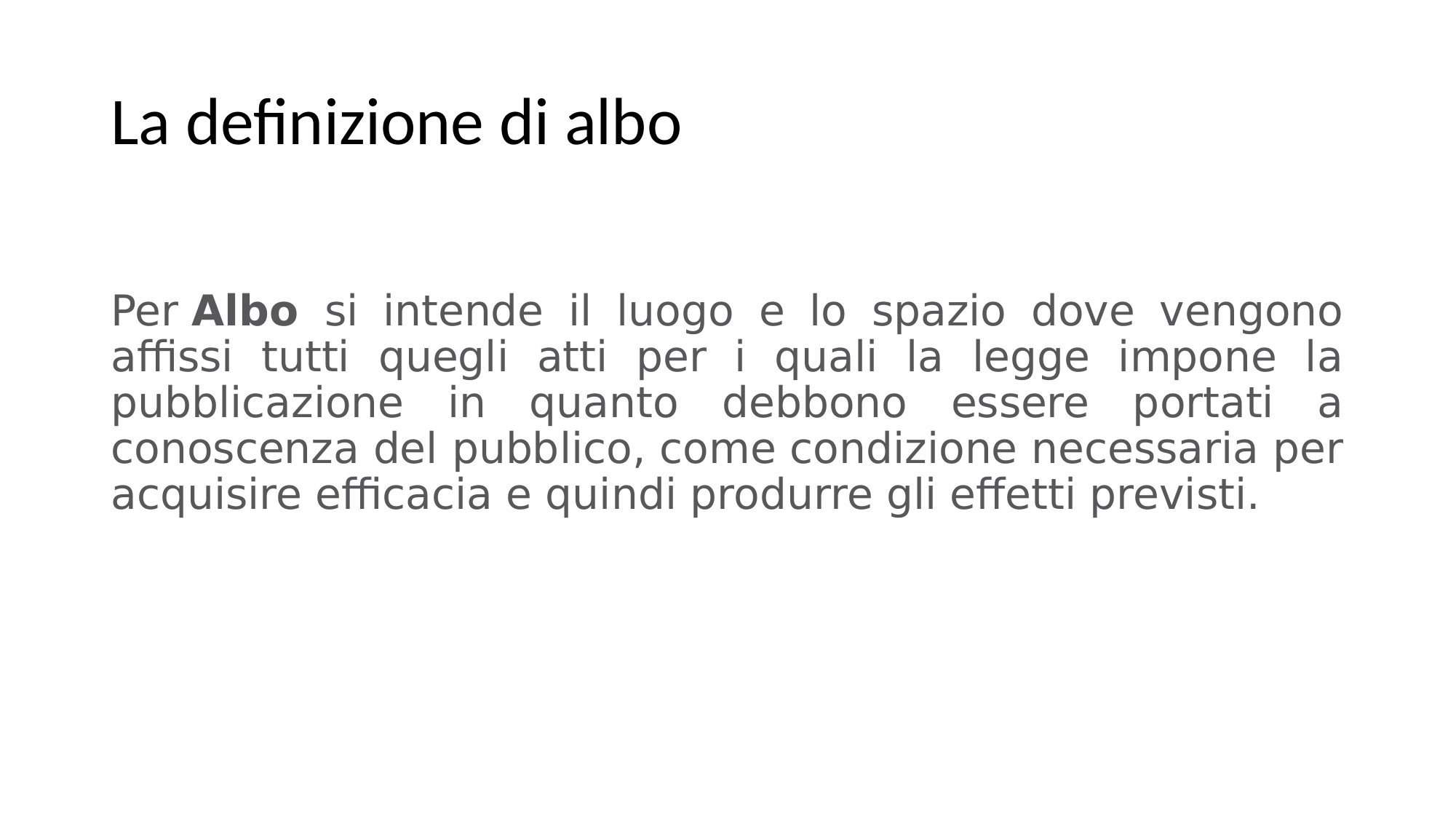

# La definizione di albo

Per Albo si intende il luogo e lo spazio dove vengono affissi tutti quegli atti per i quali la legge impone la pubblicazione in quanto debbono essere portati a conoscenza del pubblico, come condizione necessaria per acquisire efficacia e quindi produrre gli effetti previsti.